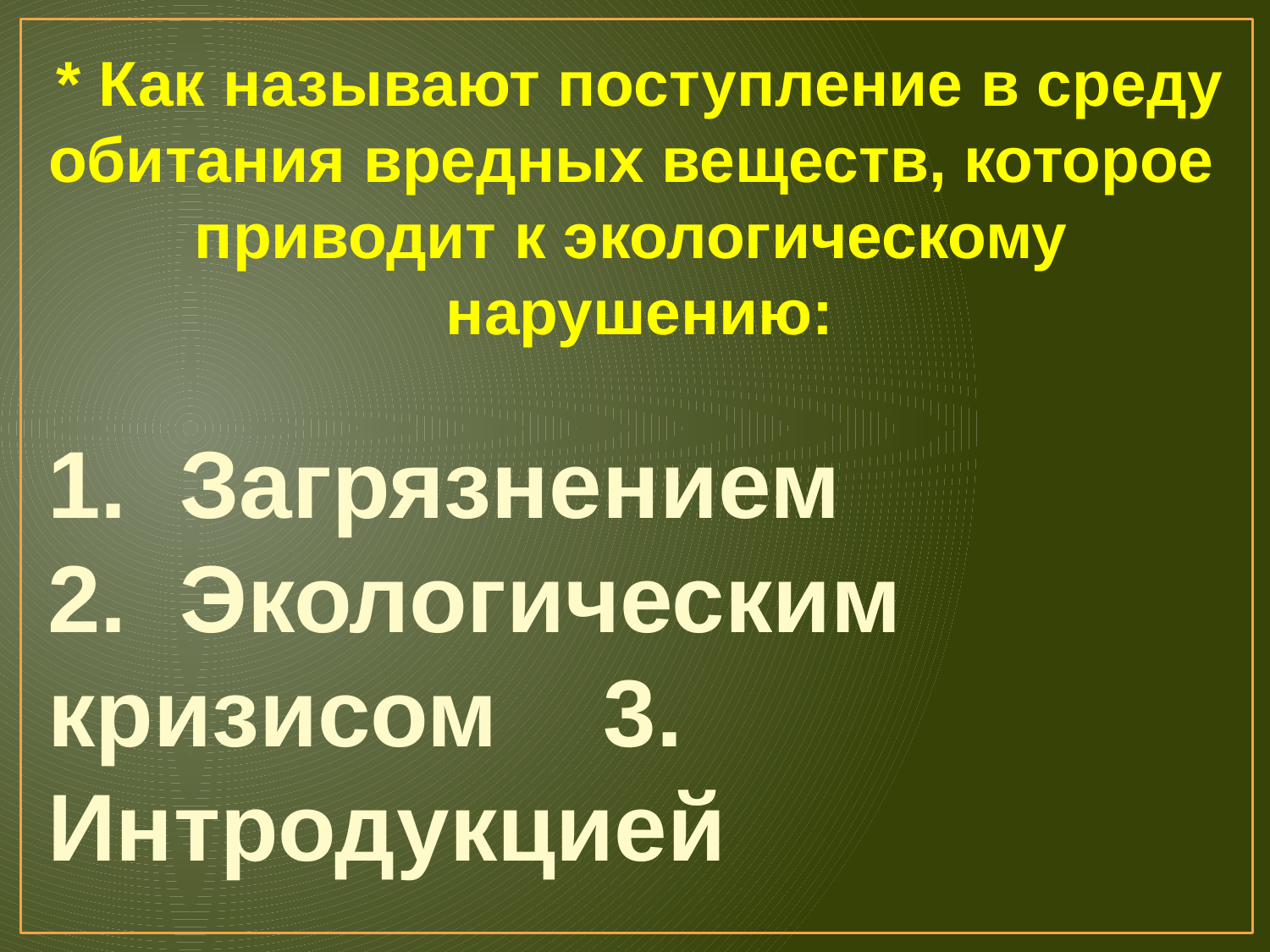

* Как называют поступление в среду обитания вредных веществ, которое  приводит к экологическому  нарушению:

1.  Загрязнением
2.  Экологическим кризисом    3. Интродукцией